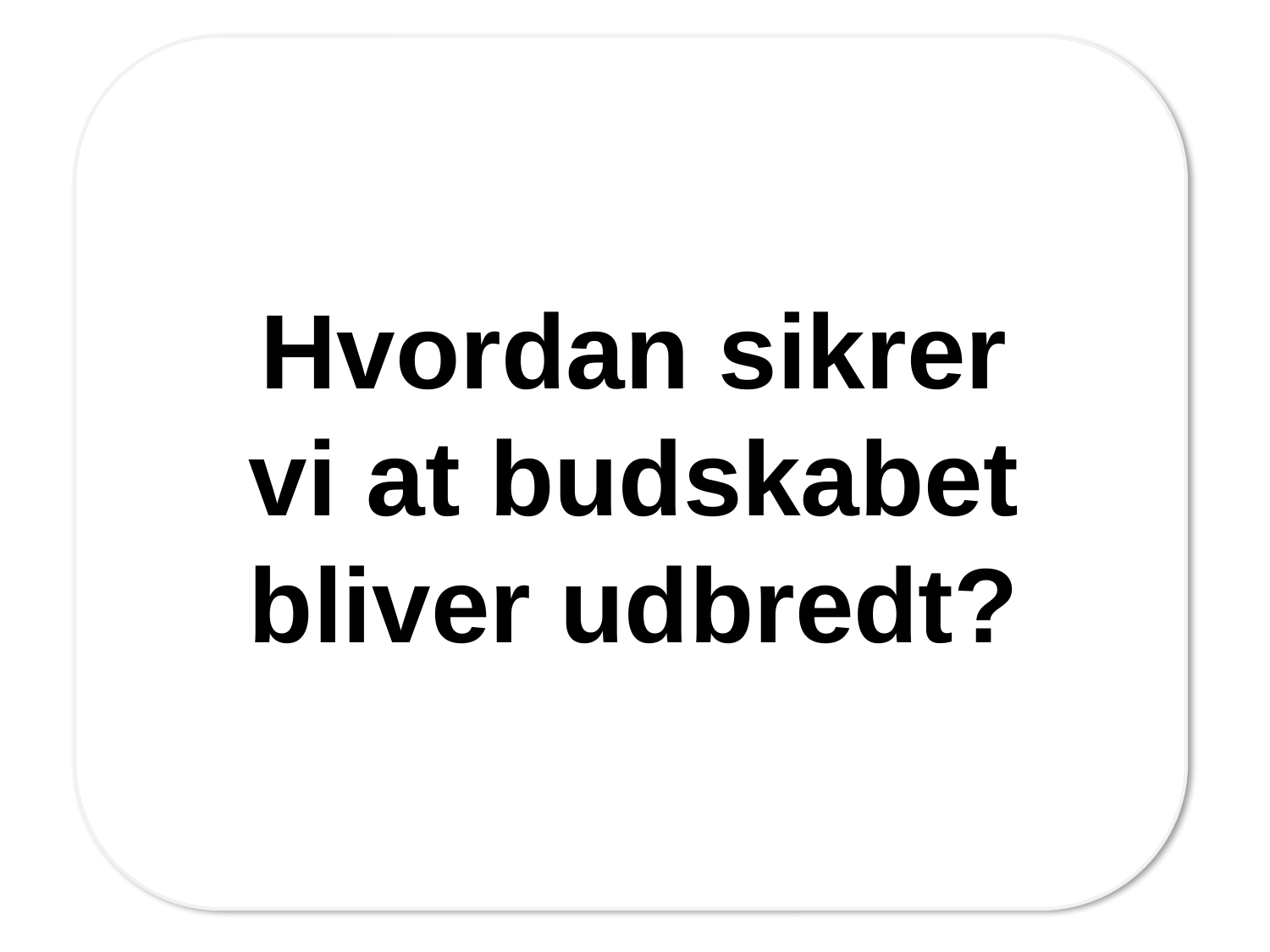

Hvordan sikrer vi at budskabet bliver udbredt?